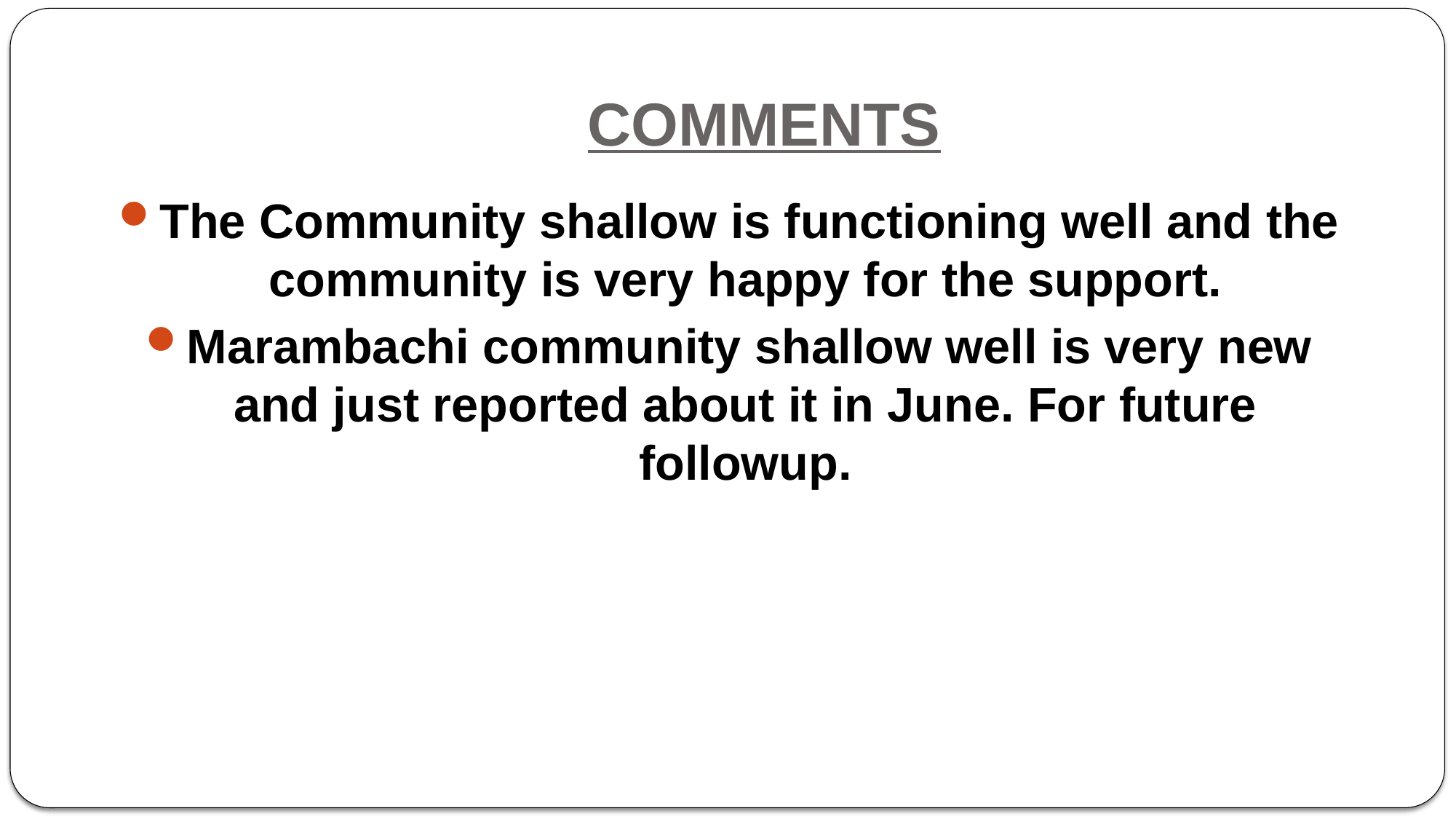

# COMMENTS
The Community shallow is functioning well and the community is very happy for the support.
Marambachi community shallow well is very new and just reported about it in June. For future followup.